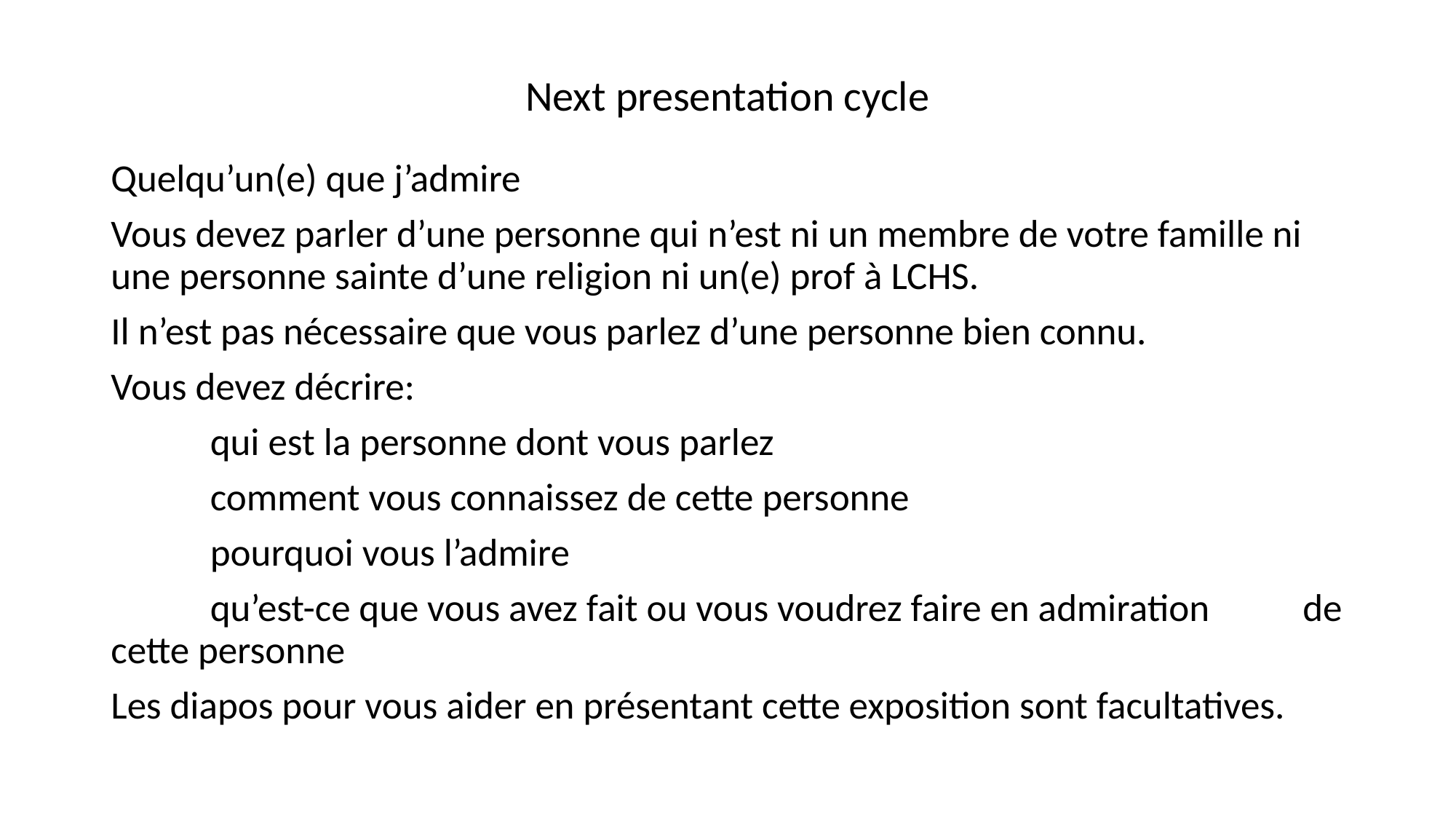

# Next presentation cycle
Quelqu’un(e) que j’admire
Vous devez parler d’une personne qui n’est ni un membre de votre famille ni une personne sainte d’une religion ni un(e) prof à LCHS.
Il n’est pas nécessaire que vous parlez d’une personne bien connu.
Vous devez décrire:
	qui est la personne dont vous parlez
	comment vous connaissez de cette personne
	pourquoi vous l’admire
	qu’est-ce que vous avez fait ou vous voudrez faire en admiration 		de cette personne
Les diapos pour vous aider en présentant cette exposition sont facultatives.